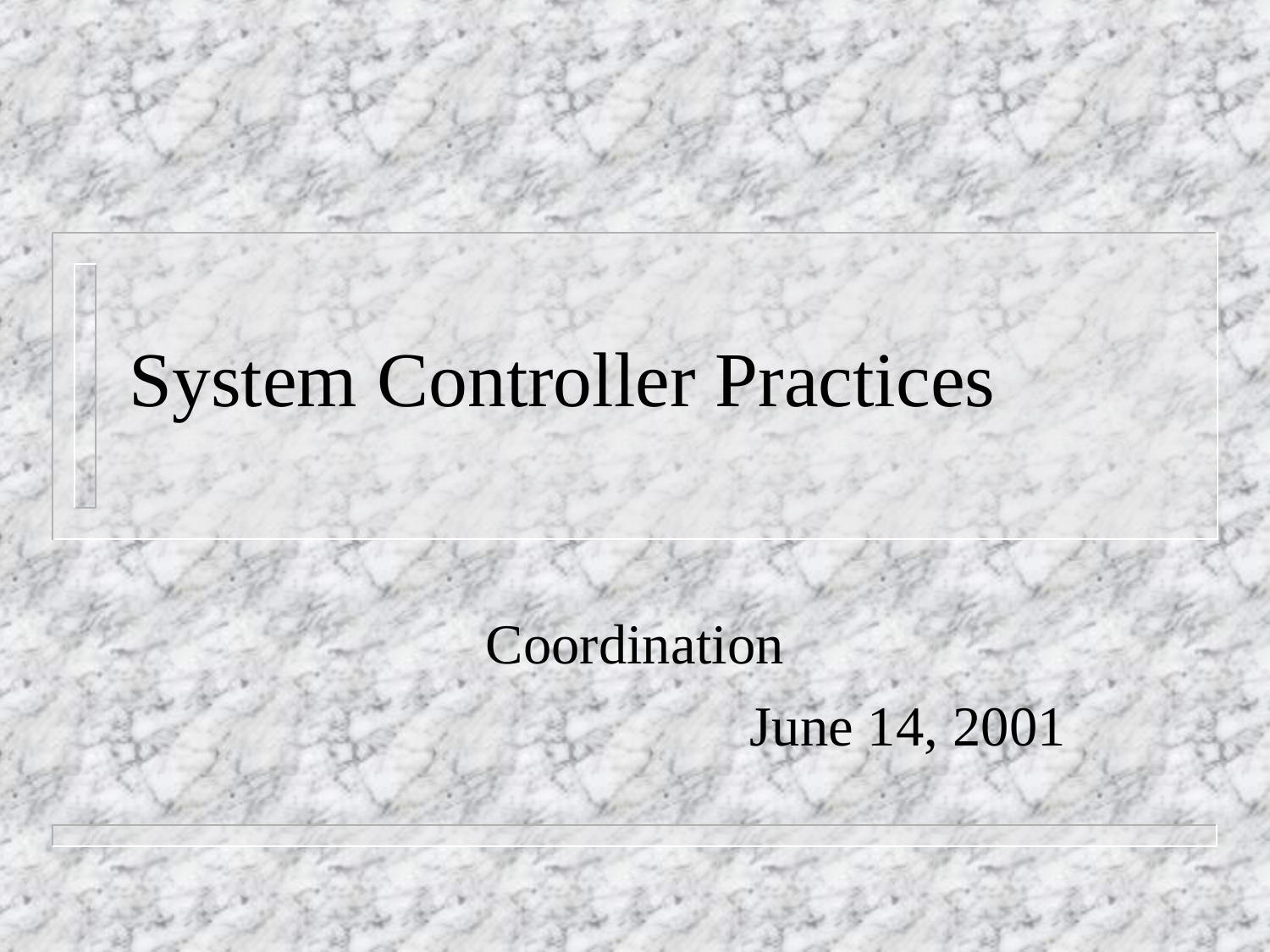

# System Controller Practices
Coordination
June 14, 2001